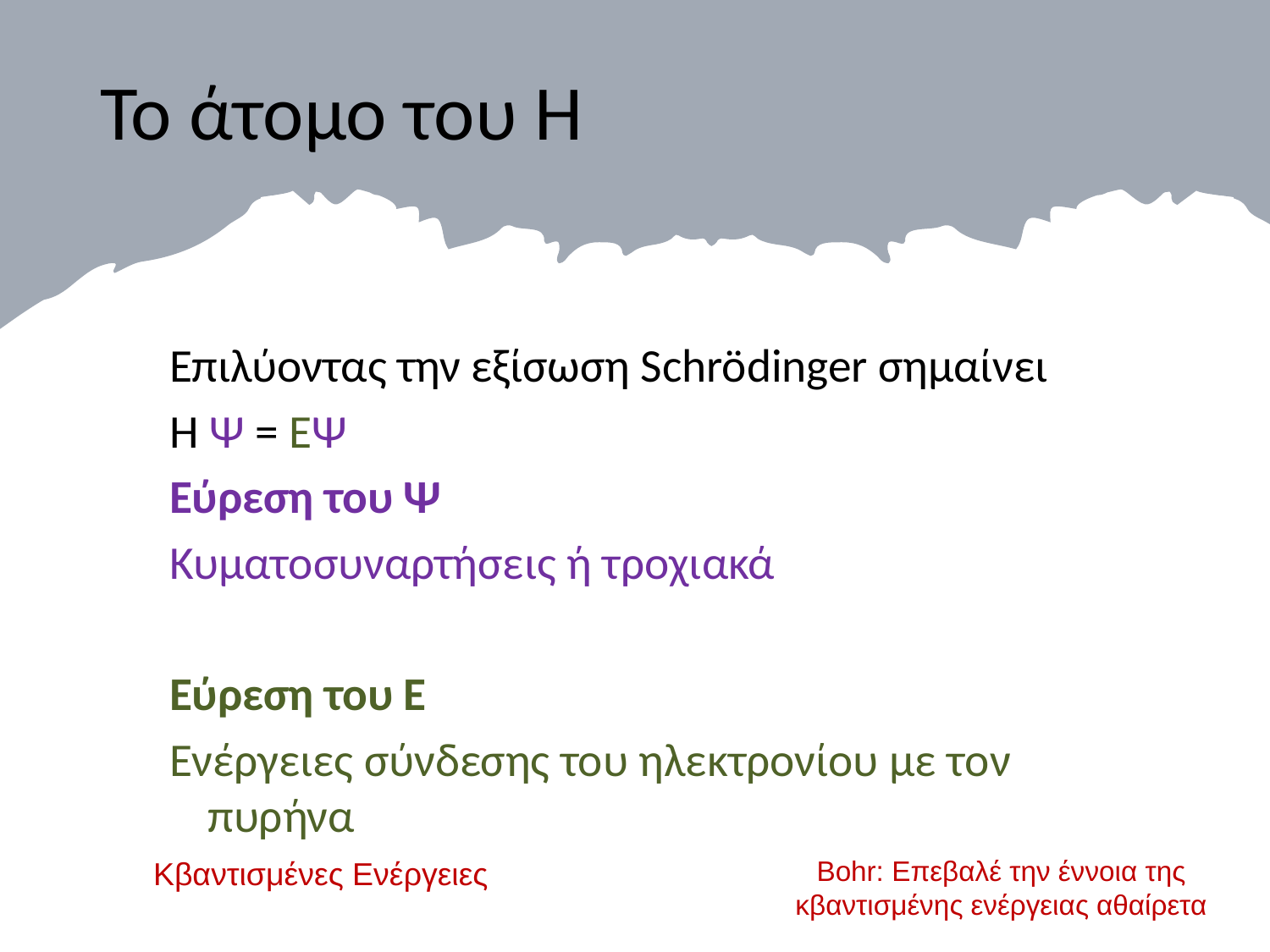

Το άτομο του Η
Επιλύοντας την εξίσωση Schrödinger σημαίνει
Ĥ Ψ = EΨ
Εύρεση του Ψ
Κυματοσυναρτήσεις ή τροχιακά

Εύρεση του Ε
Ενέργειες σύνδεσης του ηλεκτρονίου με τον πυρήνα
Bohr: Επεβαλέ την έννοια της κβαντισμένης ενέργειας αθαίρετα
Κβαντισμένες Ενέργειες